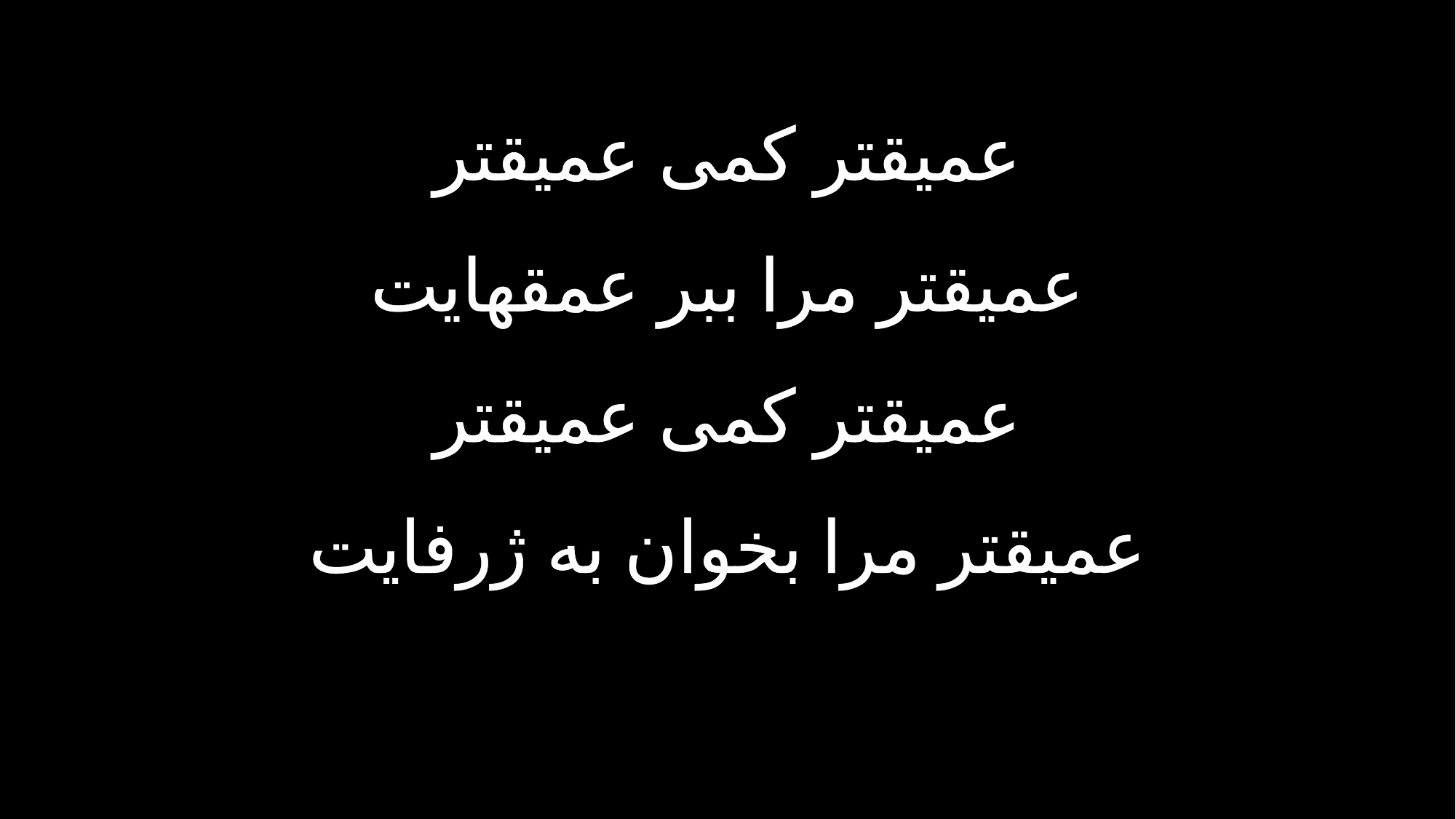

عمیقتر کمی عمیقتر
عمیقتر مرا ببر عمقهایت
عمیقتر کمی عمیقتر
عمیقتر مرا بخوان به ژرفایت